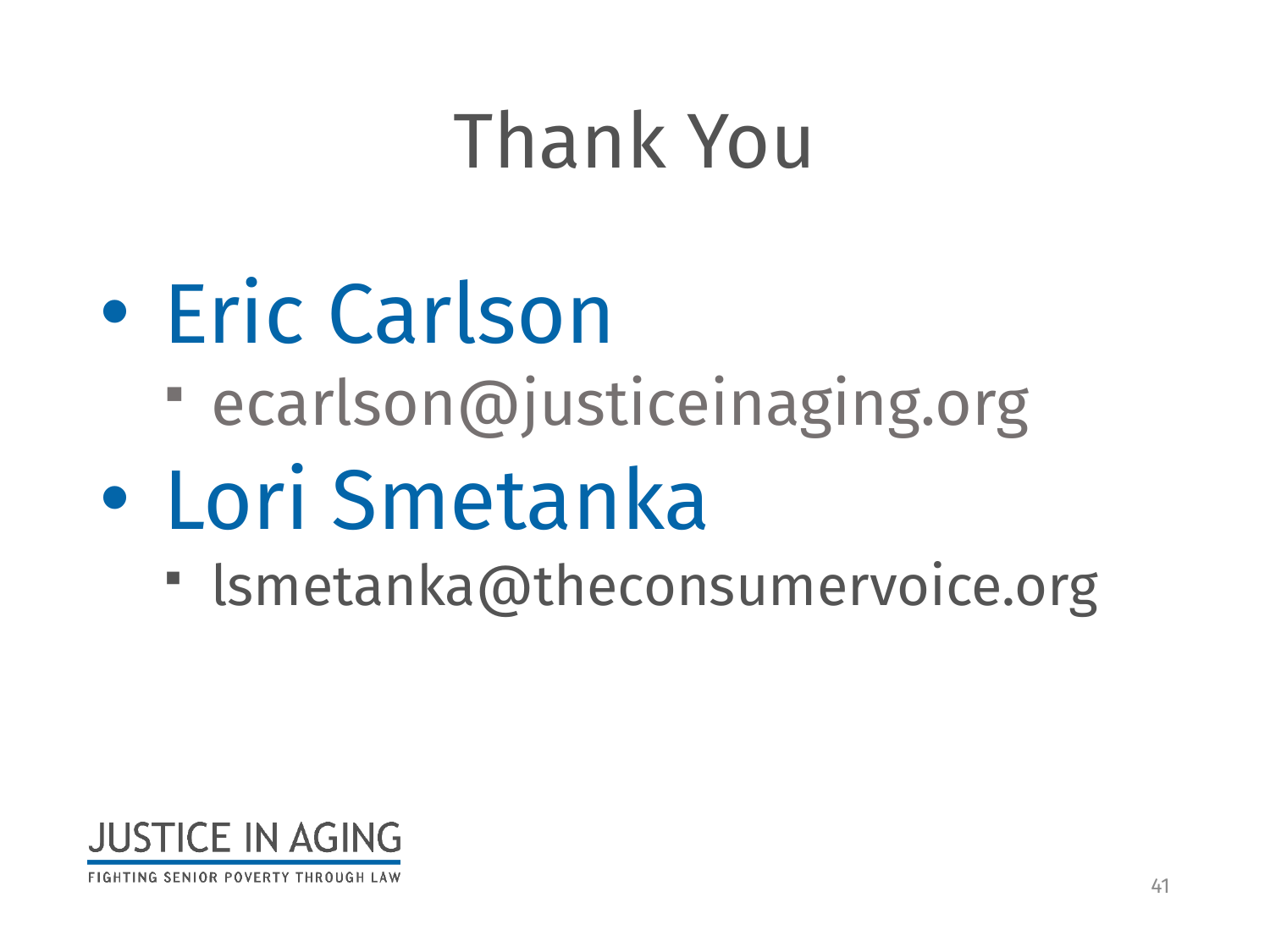

# Thank You
Eric Carlson
ecarlson@justiceinaging.org
Lori Smetanka
lsmetanka@theconsumervoice.org
41